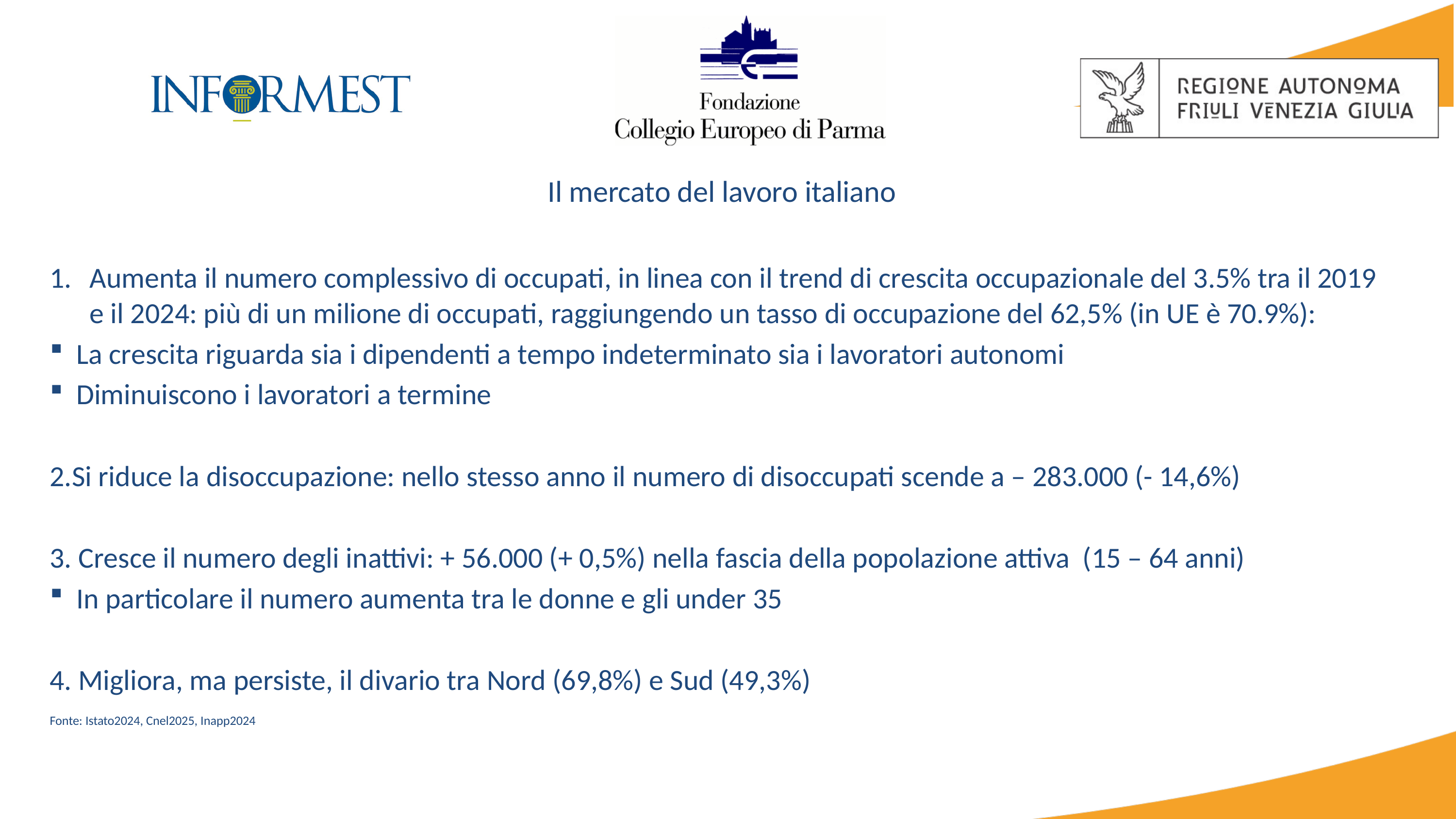

# Il mercato del lavoro italiano

Aumenta il numero complessivo di occupati, in linea con il trend di crescita occupazionale del 3.5% tra il 2019 e il 2024: più di un milione di occupati, raggiungendo un tasso di occupazione del 62,5% (in UE è 70.9%):
La crescita riguarda sia i dipendenti a tempo indeterminato sia i lavoratori autonomi
Diminuiscono i lavoratori a termine

2.Si riduce la disoccupazione: nello stesso anno il numero di disoccupati scende a – 283.000 (- 14,6%)

3. Cresce il numero degli inattivi: + 56.000 (+ 0,5%) nella fascia della popolazione attiva  (15 – 64 anni)
In particolare il numero aumenta tra le donne e gli under 35

4. Migliora, ma persiste, il divario tra Nord (69,8%) e Sud (49,3%)

Fonte: Istato2024, Cnel2025, Inapp2024